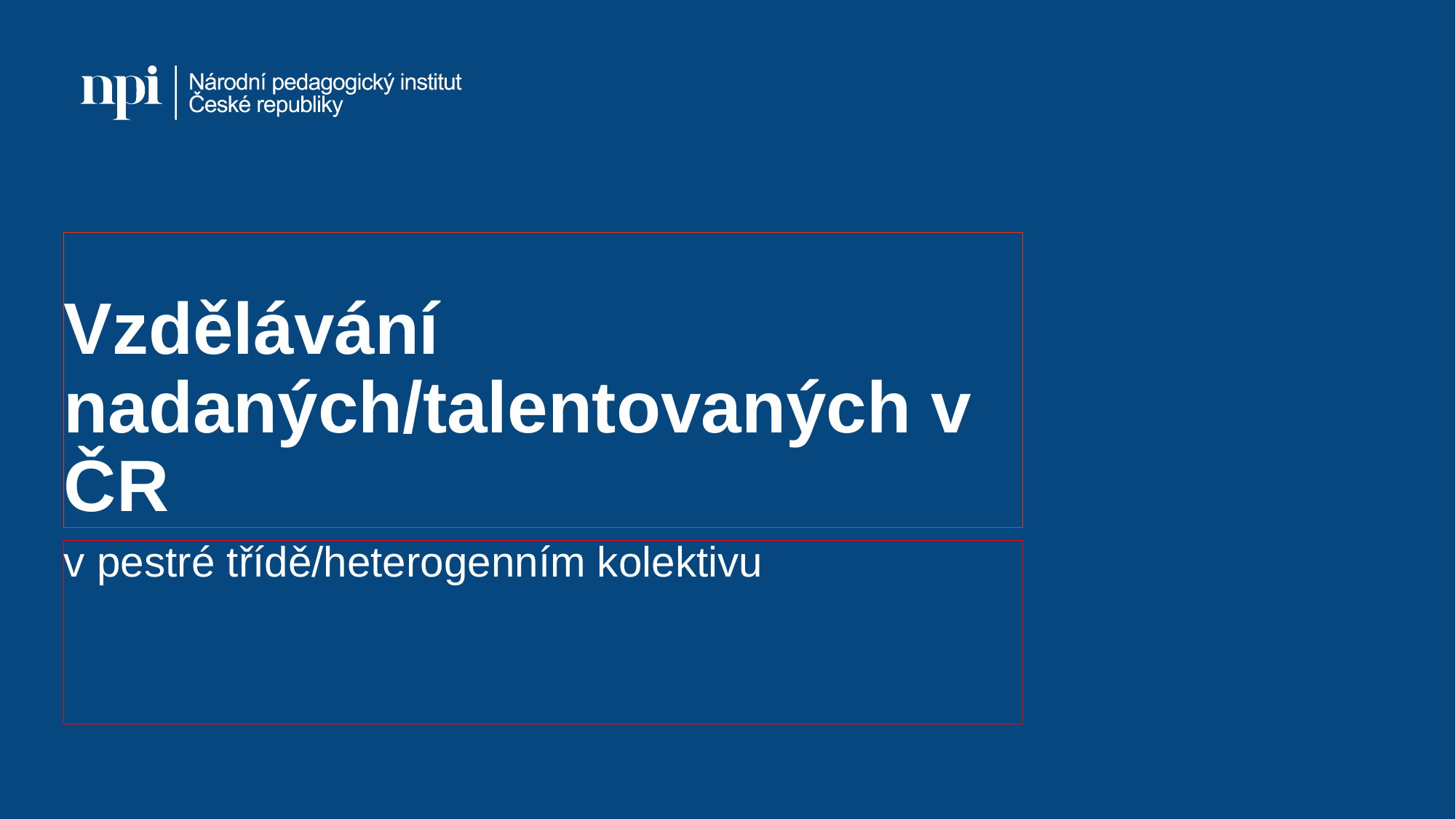

# Vzdělávání nadaných/talentovaných v ČR
v pestré třídě/heterogenním kolektivu